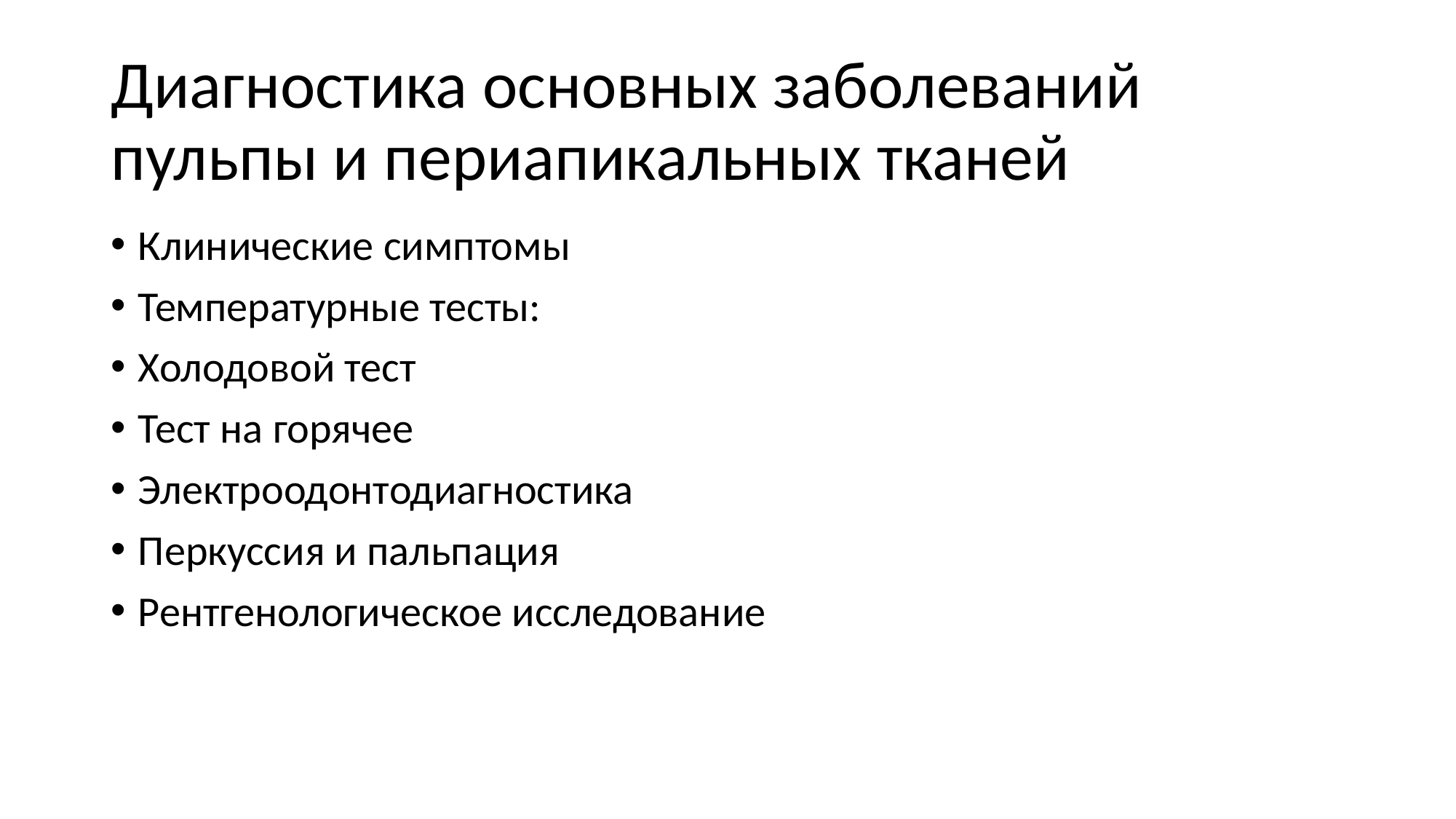

# Диагностика основных заболеваний пульпы и периапикальных тканей
Клинические симптомы
Температурные тесты:
Холодовой тест
Тест на горячее
Электроодонтодиагностика
Перкуссия и пальпация
Рентгенологическое исследование